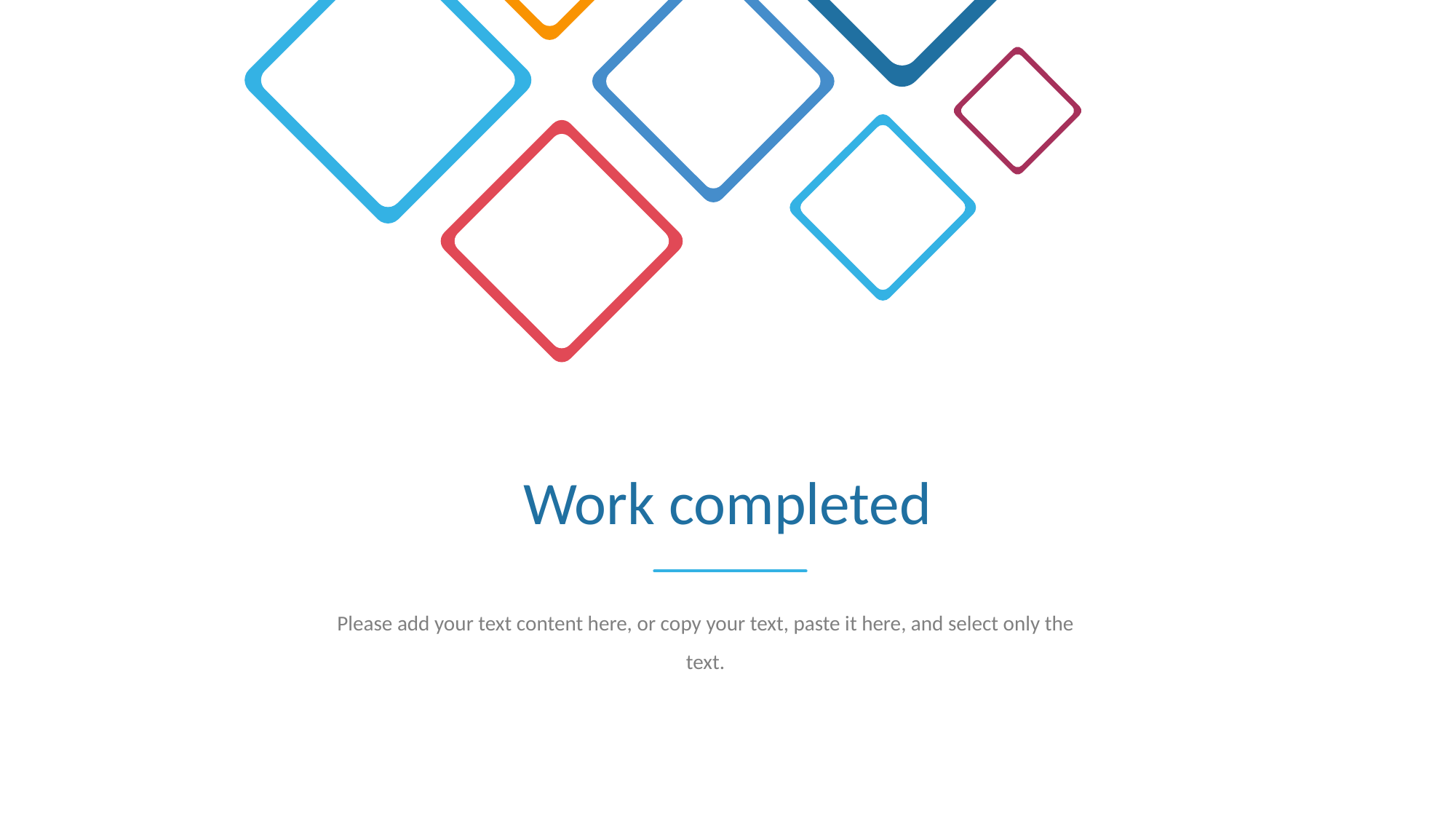

Work completed
Please add your text content here, or copy your text, paste it here, and select only the text.